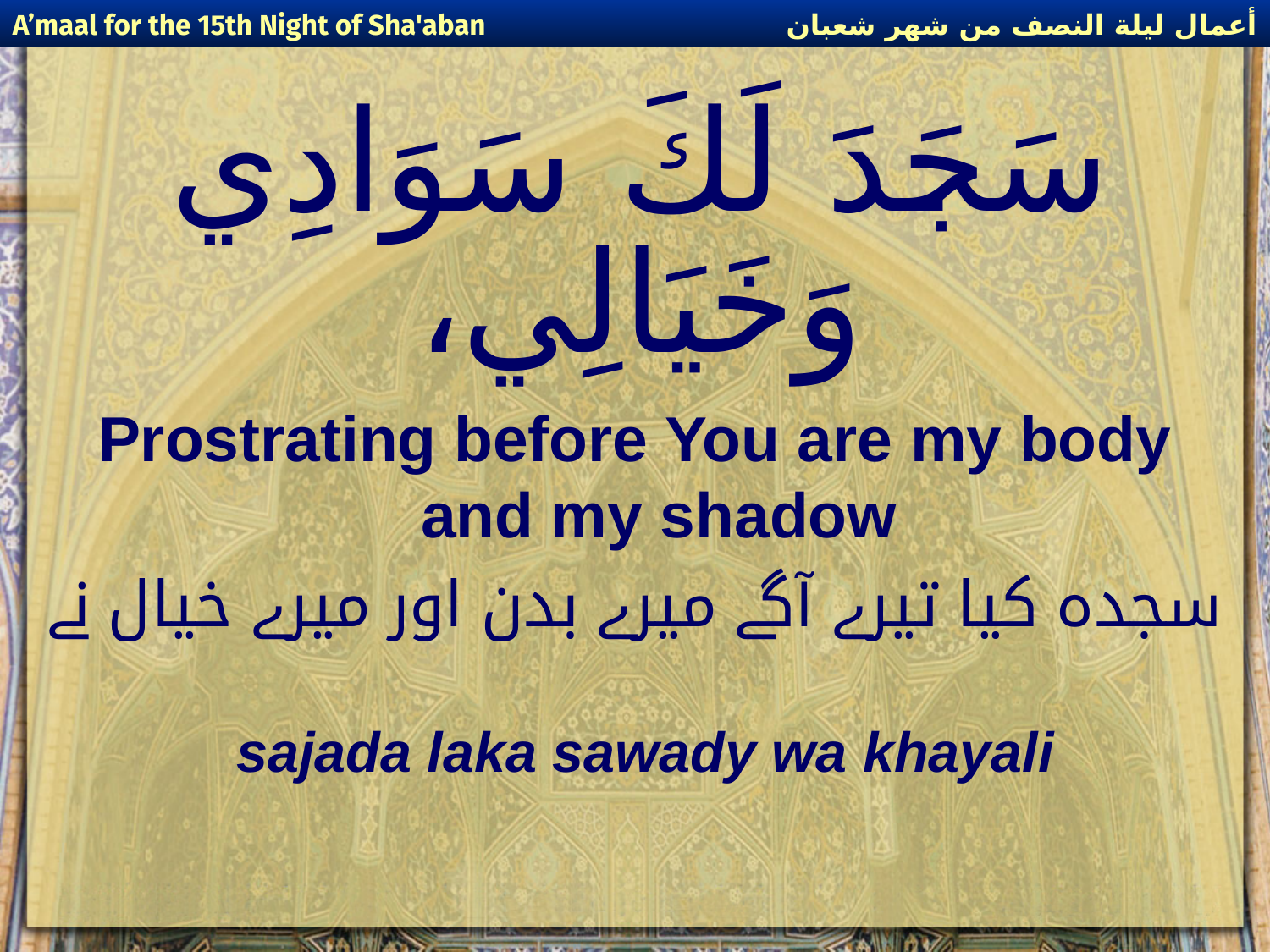

أعمال ليلة النصف من شهر شعبان
A’maal for the 15th Night of Sha'aban
# سَجَدَ لَكَ سَوَادِي وَخَيَالِي،
Prostrating before You are my body and my shadow
سجدہ کیا تیرے آگے میرے بدن اور میرے خیال نے
sajada laka sawady wa khayali